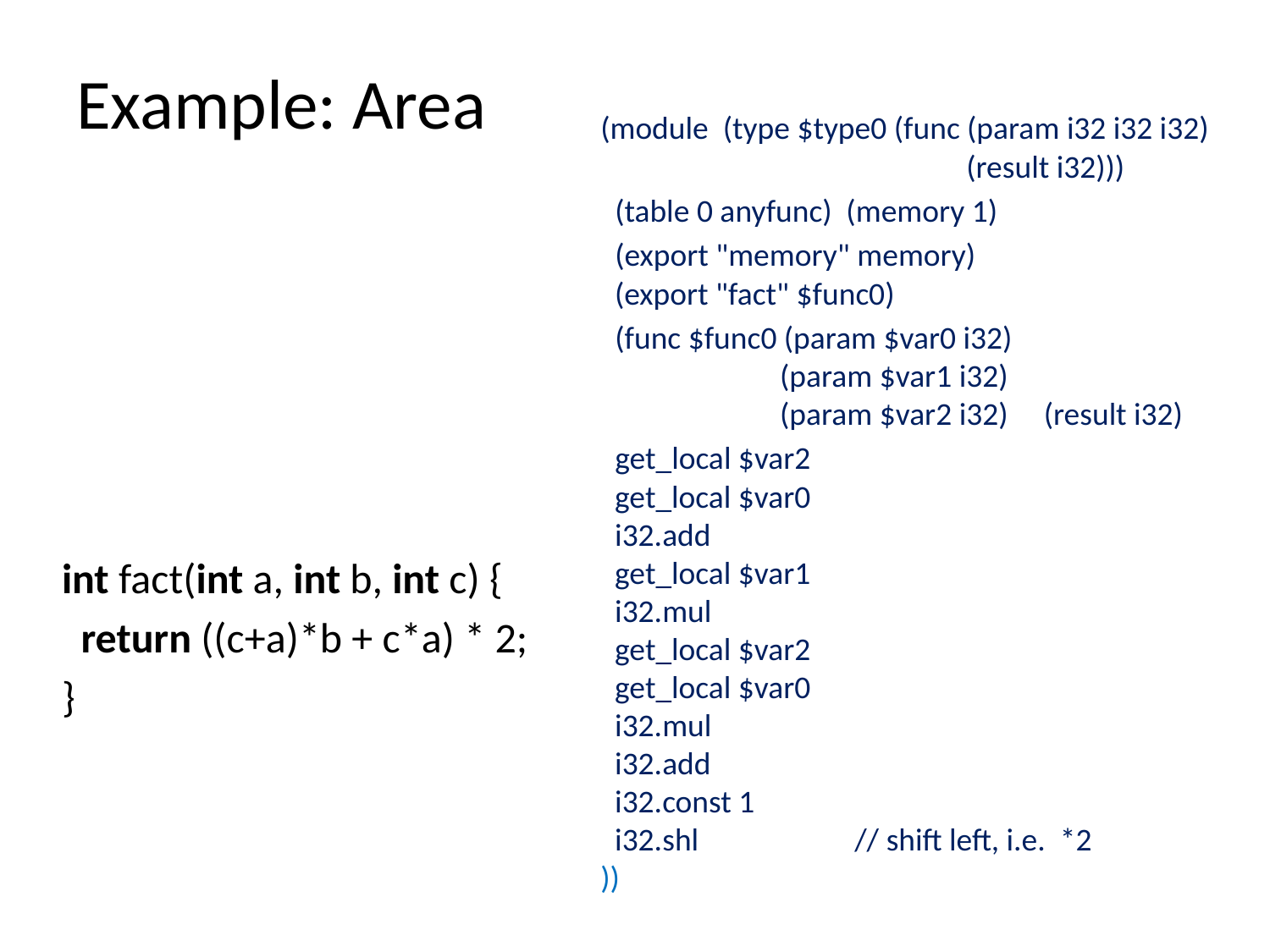

# Example: Area
(module  (type $type0 (func (param i32 i32 i32)
                                                   (result i32)))
  (table 0 anyfunc)  (memory 1)
  (export "memory" memory)
  (export "fact" $func0)
  (func $func0 (param $var0 i32)
                         (param $var1 i32)
                         (param $var2 i32)     (result i32)
  get_local $var2
  get_local $var0
  i32.add
  get_local $var1
  i32.mul
  get_local $var2
  get_local $var0
  i32.mul
  i32.add
  i32.const 1
  i32.shl		// shift left, i.e.  *2
))
int fact(int a, int b, int c) {
  return ((c+a)*b + c*a) * 2;
}